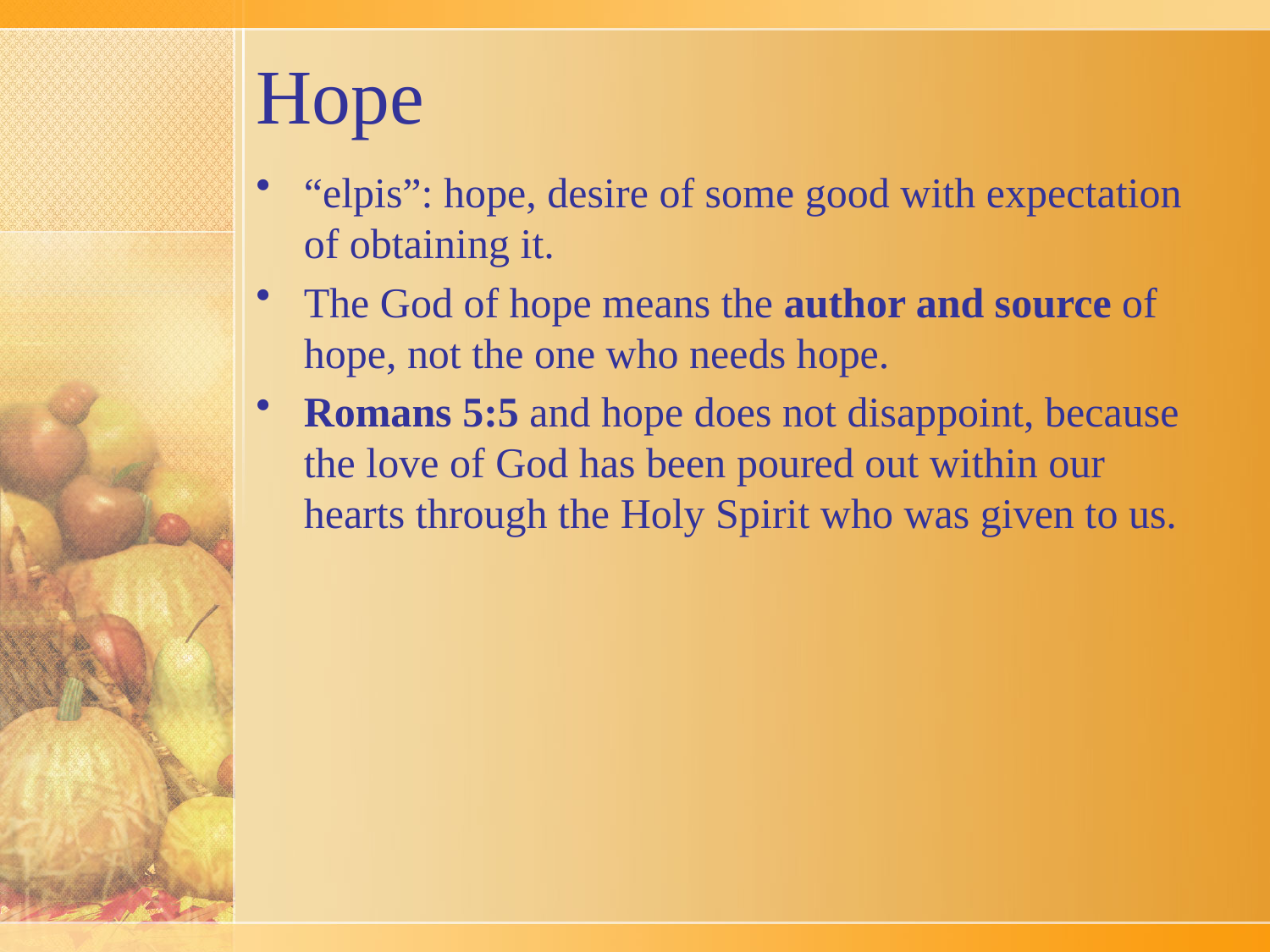

# Hope
“elpis”: hope, desire of some good with expectation of obtaining it.
The God of hope means the author and source of hope, not the one who needs hope.
Romans 5:5 and hope does not disappoint, because the love of God has been poured out within our hearts through the Holy Spirit who was given to us.